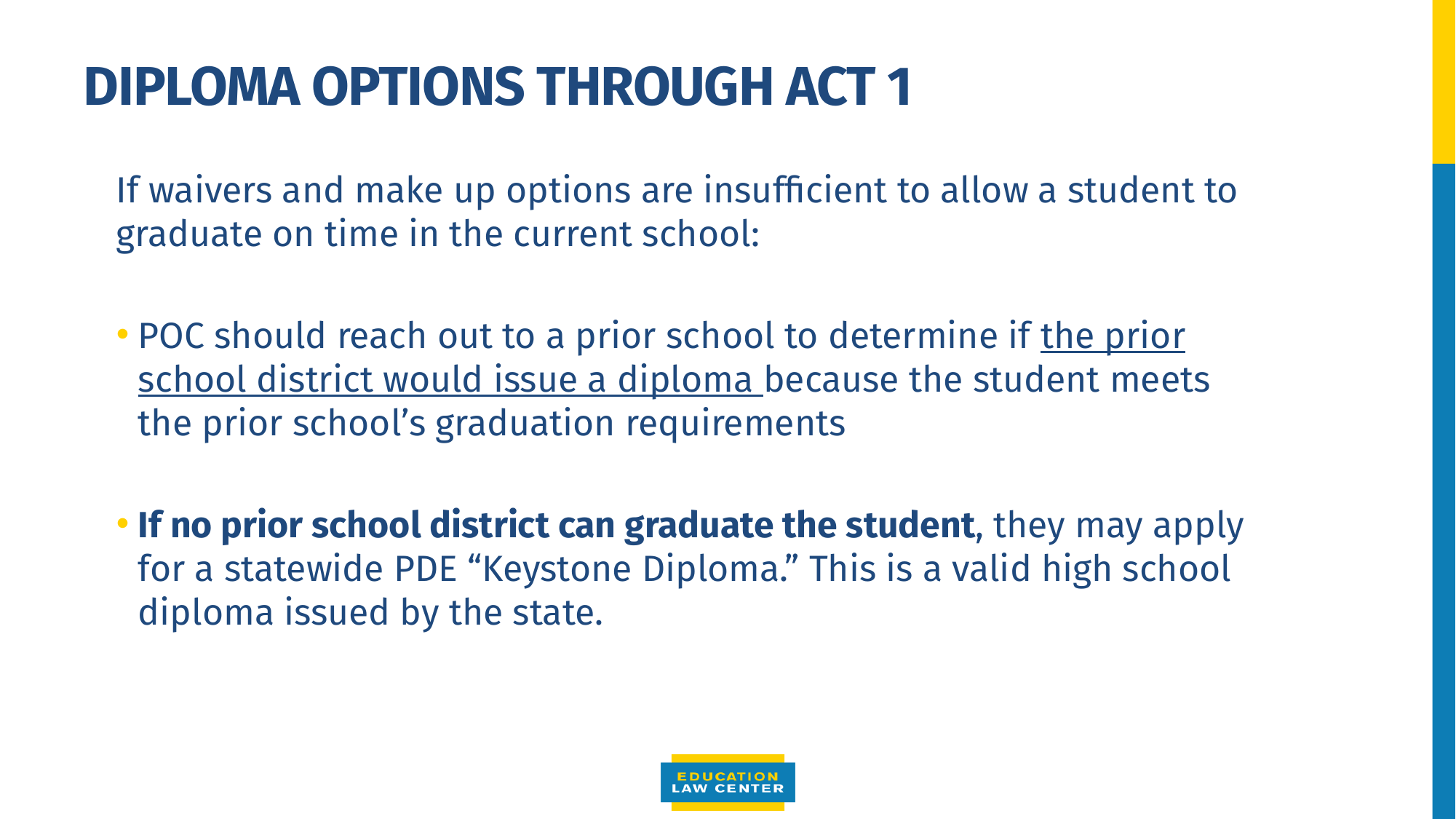

# Diploma options through act 1
If waivers and make up options are insufficient to allow a student to graduate on time in the current school:

POC should reach out to a prior school to determine if the prior school district would issue a diploma because the student meets the prior school’s graduation requirements

If no prior school district can graduate the student, they may apply for a statewide PDE “Keystone Diploma.” This is a valid high school diploma issued by the state.